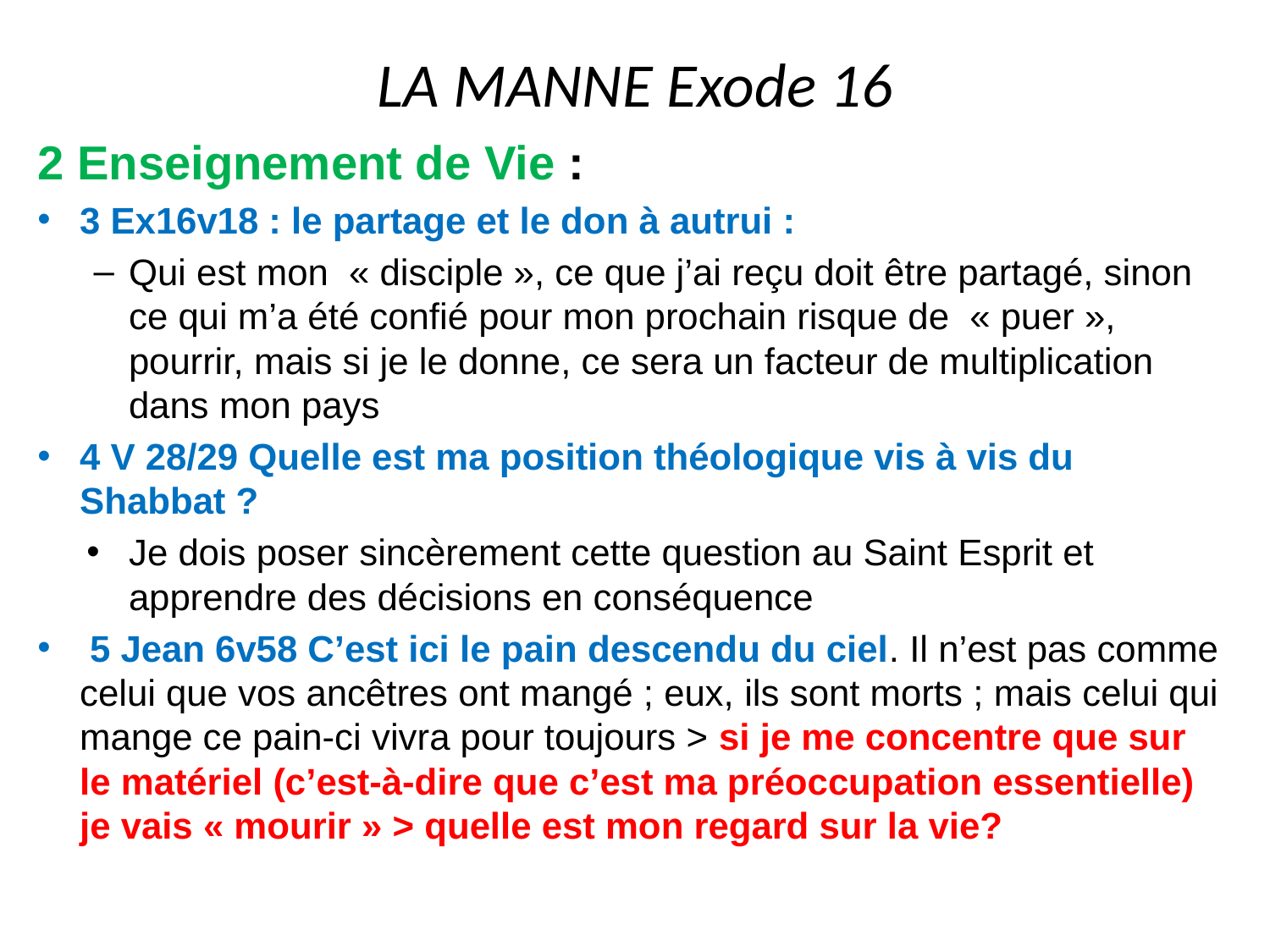

# LA MANNE Exode 16
2 Enseignement de Vie :
3 Ex16v18 : le partage et le don à autrui :
Qui est mon  « disciple », ce que j’ai reçu doit être partagé, sinon ce qui m’a été confié pour mon prochain risque de  « puer », pourrir, mais si je le donne, ce sera un facteur de multiplication dans mon pays
4 V 28/29 Quelle est ma position théologique vis à vis du Shabbat ?
Je dois poser sincèrement cette question au Saint Esprit et apprendre des décisions en conséquence
 5 Jean 6v58 C’est ici le pain descendu du ciel. Il n’est pas comme celui que vos ancêtres ont mangé ; eux, ils sont morts ; mais celui qui mange ce pain-ci vivra pour toujours > si je me concentre que sur le matériel (c’est-à-dire que c’est ma préoccupation essentielle) je vais « mourir » > quelle est mon regard sur la vie?